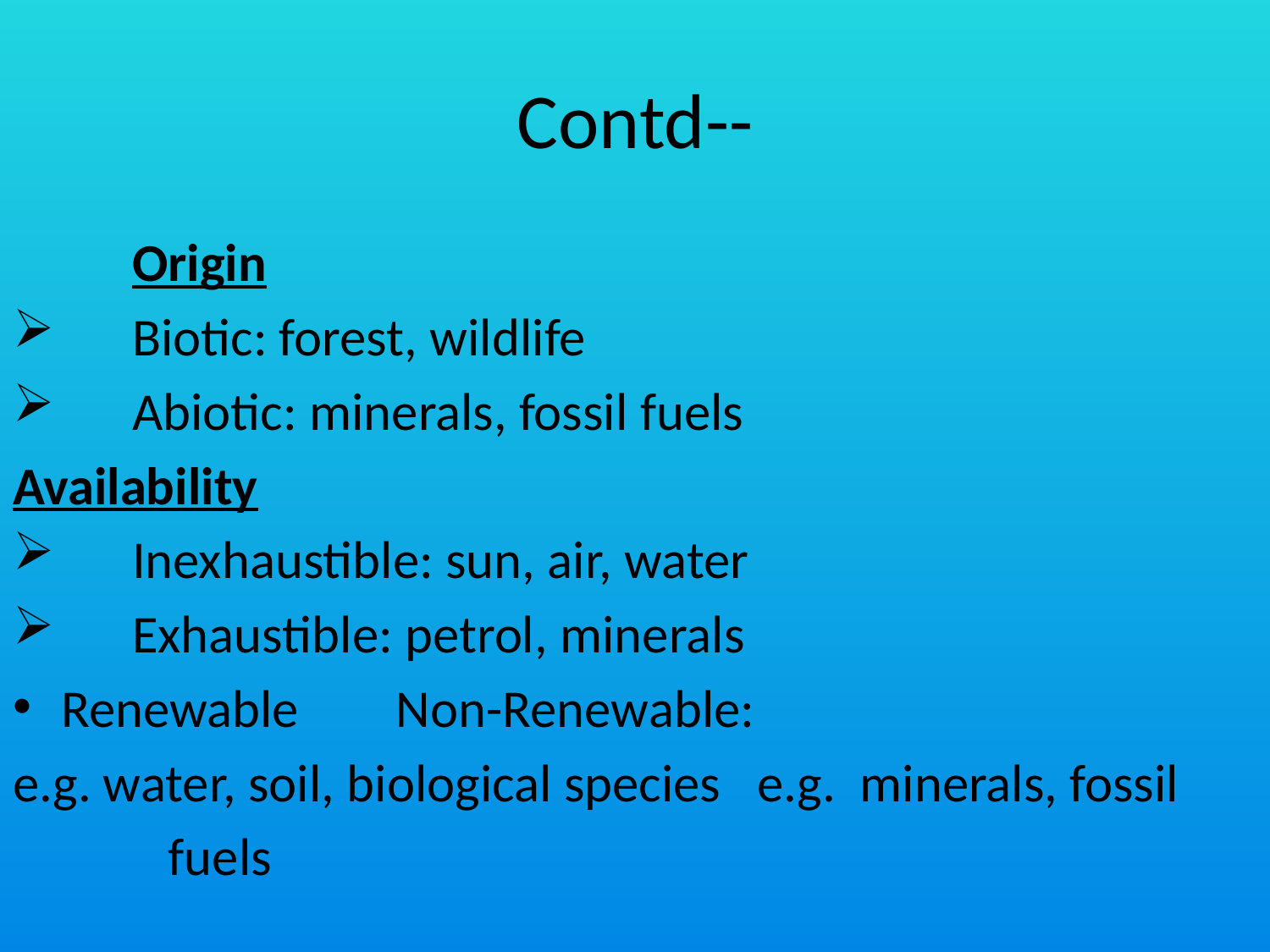

# Contd--
	Origin
	Biotic: forest, wildlife
	Abiotic: minerals, fossil fuels
Availability
	Inexhaustible: sun, air, water
	Exhaustible: petrol, minerals
Renewable			        Non-Renewable:
e.g. water, soil, biological species   e.g.  minerals, fossil
								   fuels